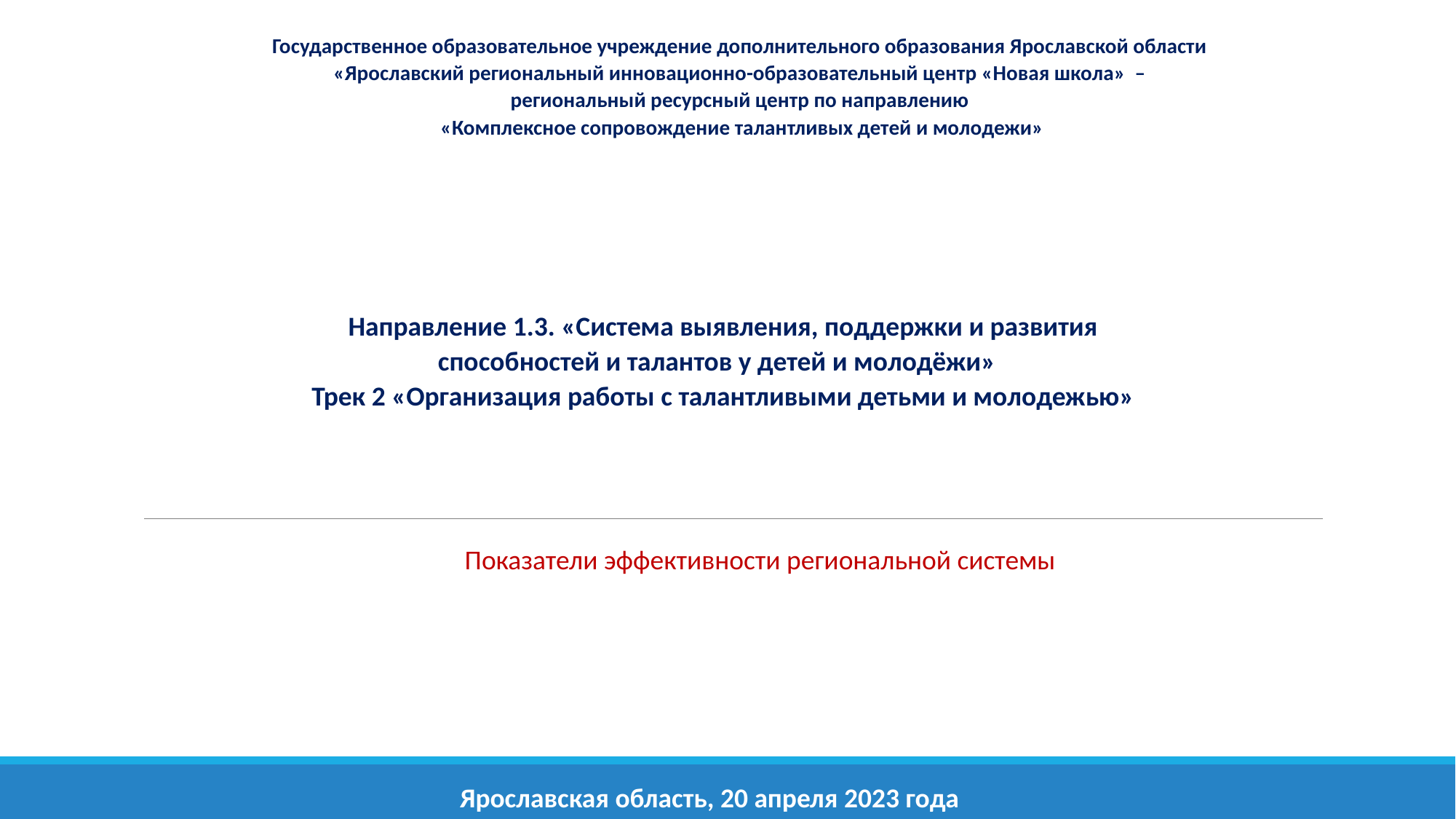

Государственное образовательное учреждение дополнительного образования Ярославской области
«Ярославский региональный инновационно-образовательный центр «Новая школа»  –
региональный ресурсный центр по направлению
«Комплексное сопровождение талантливых детей и молодежи»
Направление 1.3. «Система выявления, поддержки и развития способностей и талантов у детей и молодёжи»
Трек 2 «Организация работы с талантливыми детьми и молодежью»
Показатели эффективности региональной системы
Ярославская область, 20 апреля 2023 года